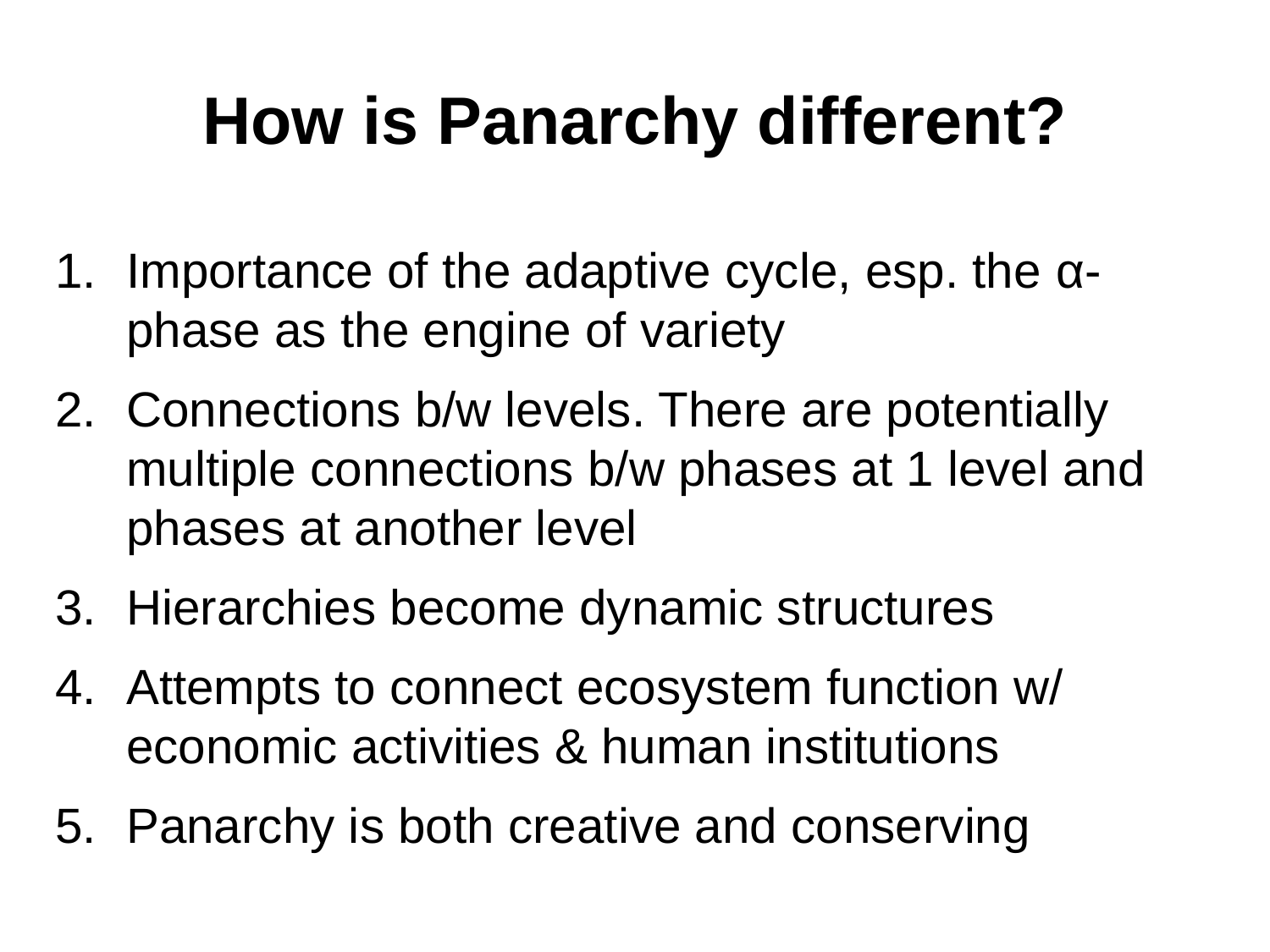

# How is Panarchy different?
Importance of the adaptive cycle, esp. the α-phase as the engine of variety
Connections b/w levels. There are potentially multiple connections b/w phases at 1 level and phases at another level
Hierarchies become dynamic structures
Attempts to connect ecosystem function w/ economic activities & human institutions
Panarchy is both creative and conserving